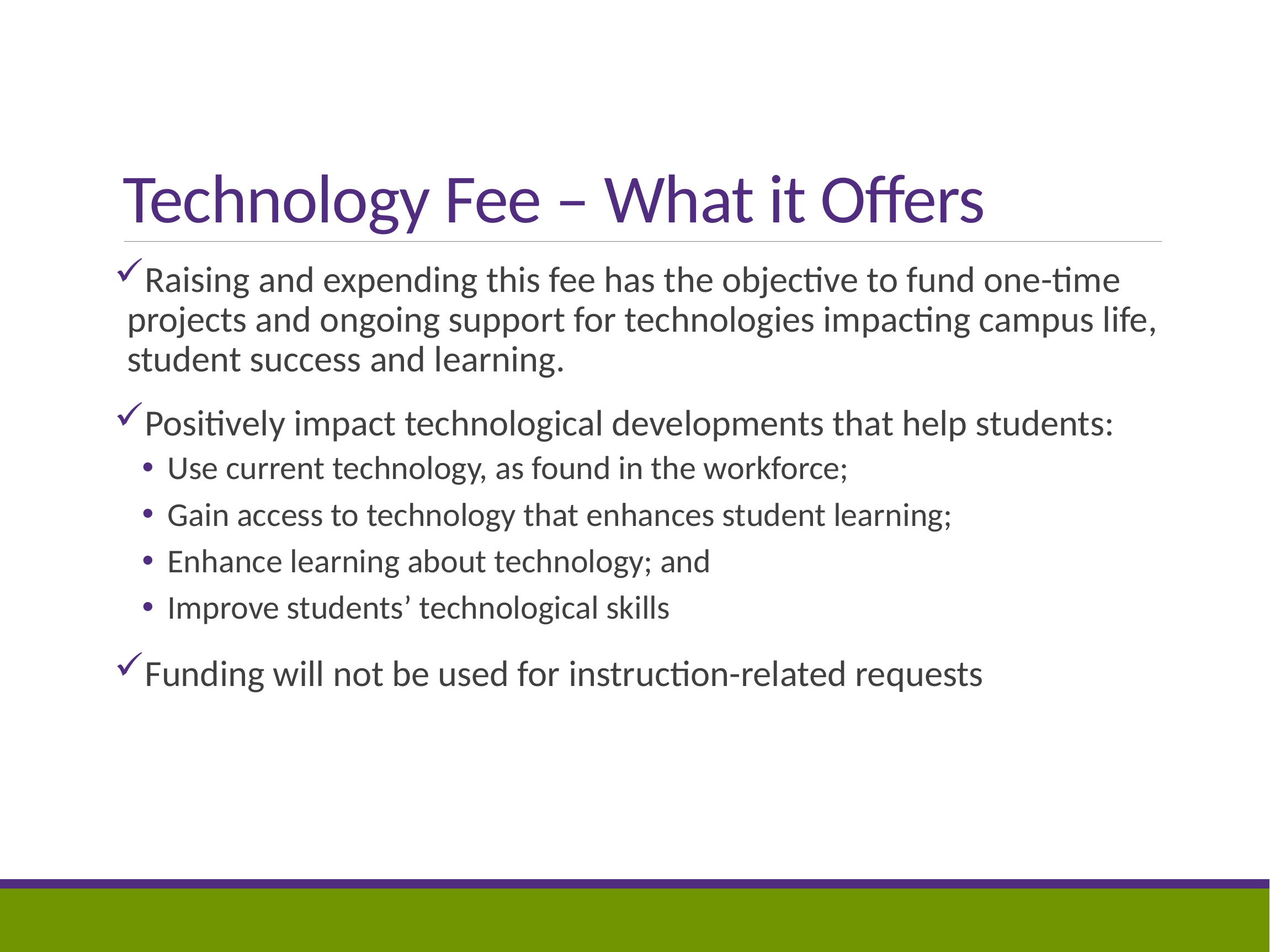

# Technology Fee – What it Offers
Raising and expending this fee has the objective to fund one-time projects and ongoing support for technologies impacting campus life, student success and learning.
Positively impact technological developments that help students:
Use current technology, as found in the workforce;
Gain access to technology that enhances student learning;
Enhance learning about technology; and
Improve students’ technological skills
Funding will not be used for instruction-related requests